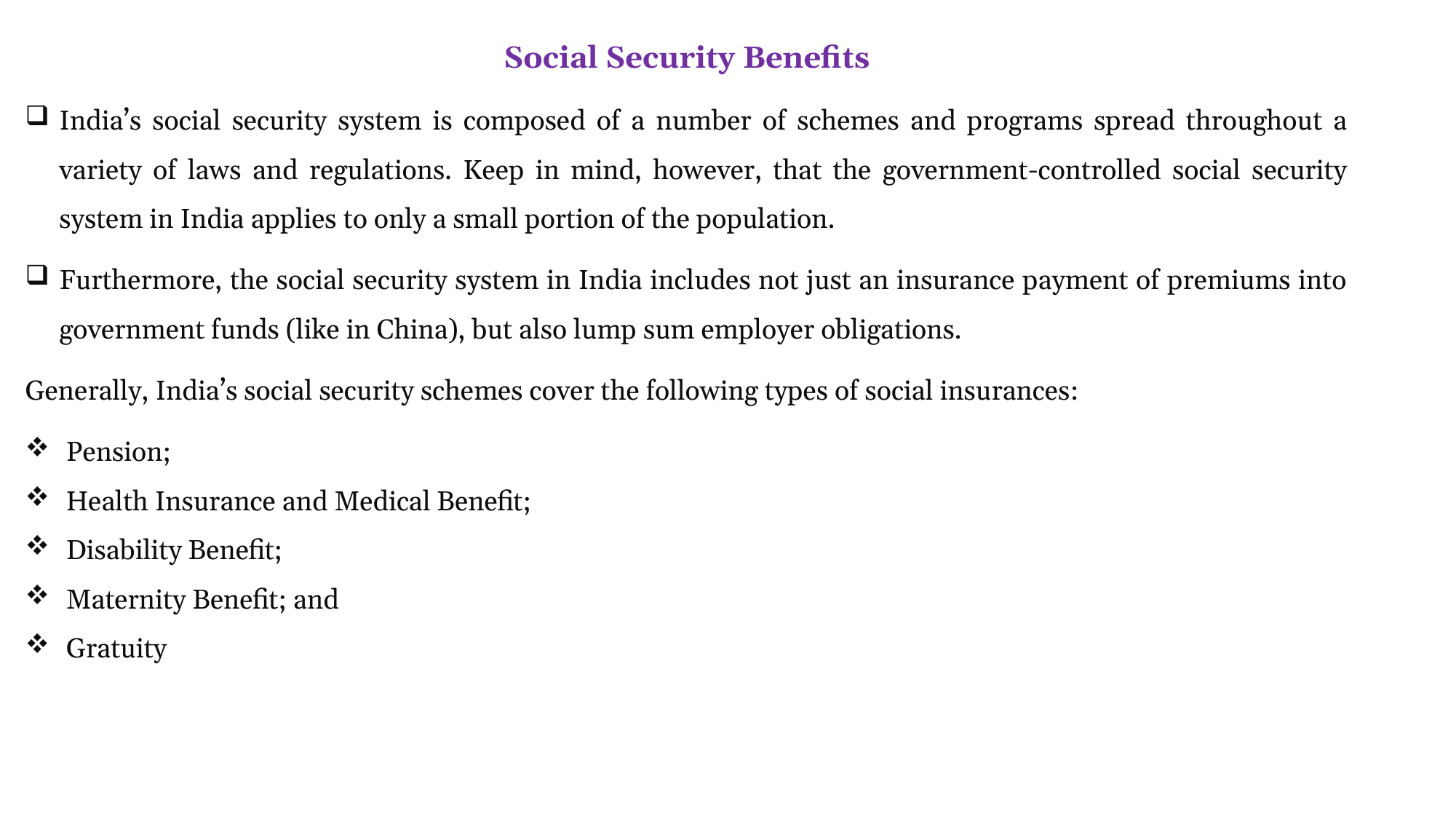

Social Security Benefits
India’s social security system is composed of a number of schemes and programs spread throughout a variety of laws and regulations. Keep in mind, however, that the government-controlled social security system in India applies to only a small portion of the population.
Furthermore, the social security system in India includes not just an insurance payment of premiums into government funds (like in China), but also lump sum employer obligations.
Generally, India’s social security schemes cover the following types of social insurances:
Pension;
Health Insurance and Medical Benefit;
Disability Benefit;
Maternity Benefit; and
Gratuity